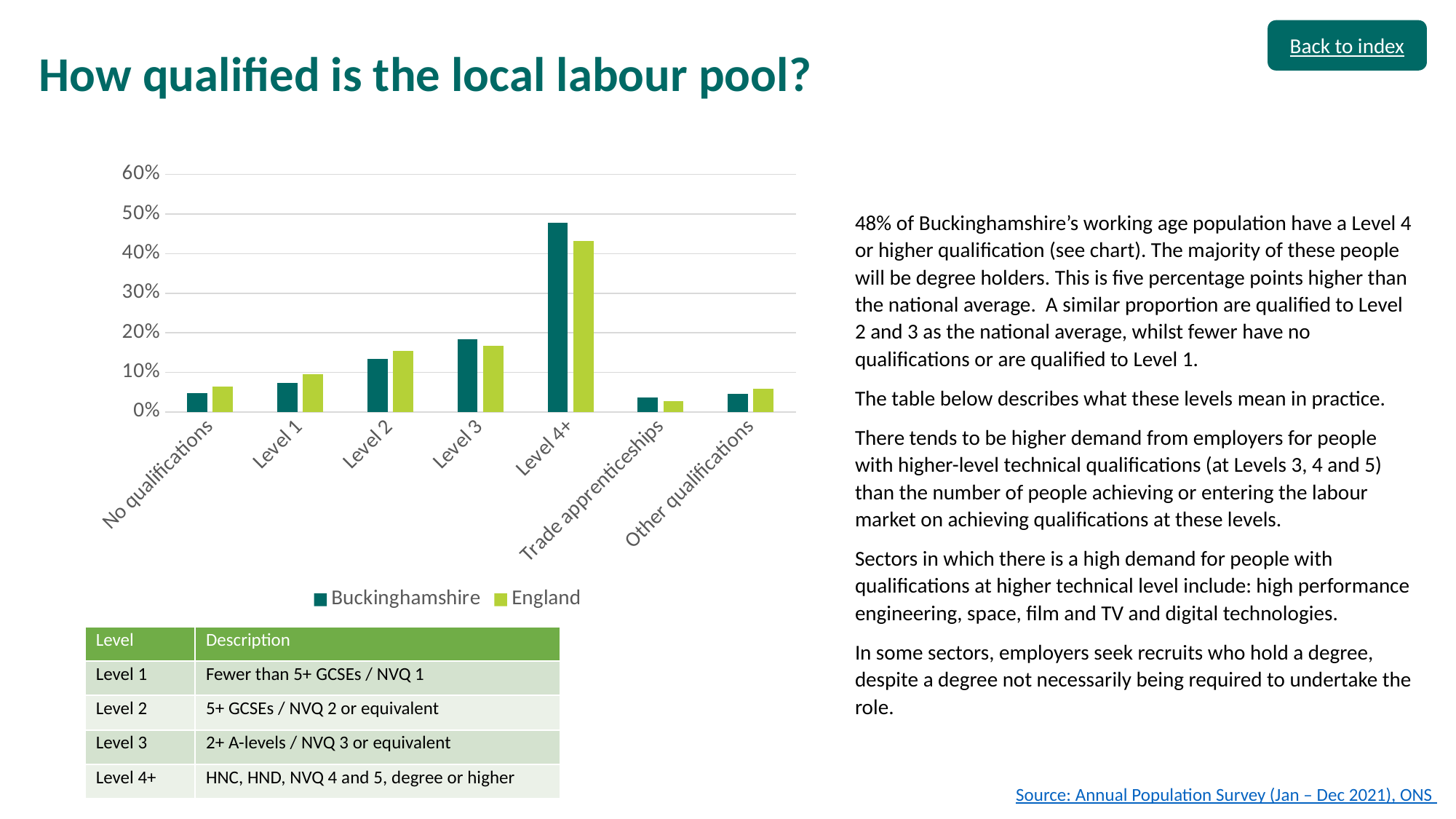

# How qualified is the local labour pool?
Back to index

### Chart

| Category | Buckinghamshire | England |
|---|---|---|
| No qualifications | 0.048 | 0.064 |
| Level 1 | 0.073 | 0.096 |
| Level 2 | 0.135 | 0.154 |
| Level 3 | 0.183 | 0.168 |
| Level 4+ | 0.478 | 0.432 |
| Trade apprenticeships | 0.036 | 0.027 |
| Other qualifications | 0.046 | 0.059 |
48% of Buckinghamshire’s working age population have a Level 4 or higher qualification (see chart). The majority of these people will be degree holders. This is five percentage points higher than the national average.  A similar proportion are qualified to Level 2 and 3 as the national average, whilst fewer have no qualifications or are qualified to Level 1.
The table below describes what these levels mean in practice.
There tends to be higher demand from employers for people with higher-level technical qualifications (at Levels 3, 4 and 5) than the number of people achieving or entering the labour market on achieving qualifications at these levels.
Sectors in which there is a high demand for people with qualifications at higher technical level include: high performance engineering, space, film and TV and digital technologies.
In some sectors, employers seek recruits who hold a degree, despite a degree not necessarily being required to undertake the role.
| Level | Description |
| --- | --- |
| Level 1 | Fewer than 5+ GCSEs / NVQ 1 |
| Level 2 | 5+ GCSEs / NVQ 2 or equivalent |
| Level 3 | 2+ A-levels / NVQ 3 or equivalent |
| Level 4+ | HNC, HND, NVQ 4 and 5, degree or higher |
Source: Annual Population Survey (Jan – Dec 2021), ONS